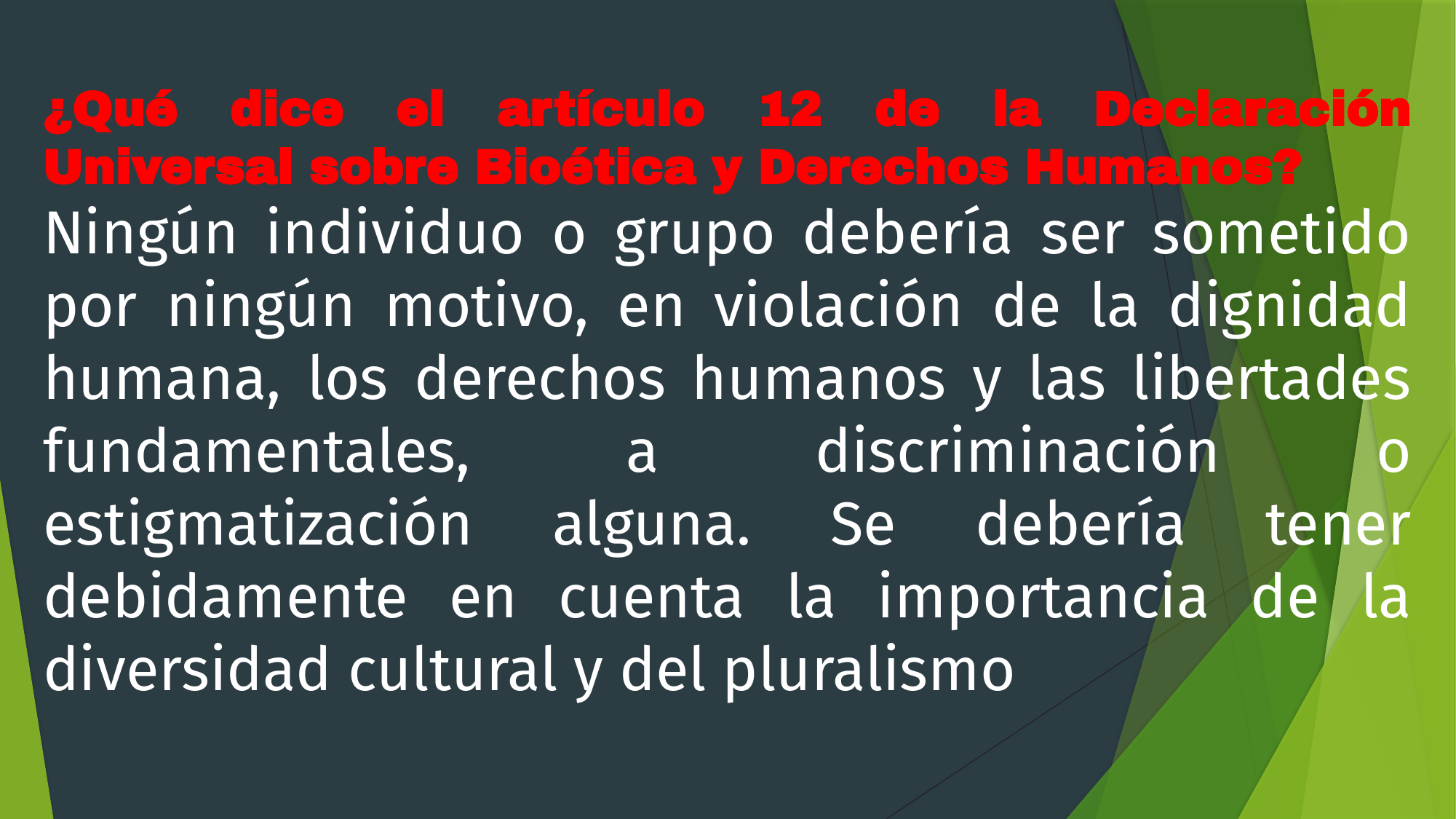

¿Qué dice el artículo 12 de la Declaración Universal sobre Bioética y Derechos Humanos?
Ningún individuo o grupo debería ser sometido por ningún motivo, en violación de la dignidad humana, los derechos humanos y las libertades fundamentales, a discriminación o estigmatización alguna. Se debería tener debidamente en cuenta la importancia de la diversidad cultural y del pluralismo